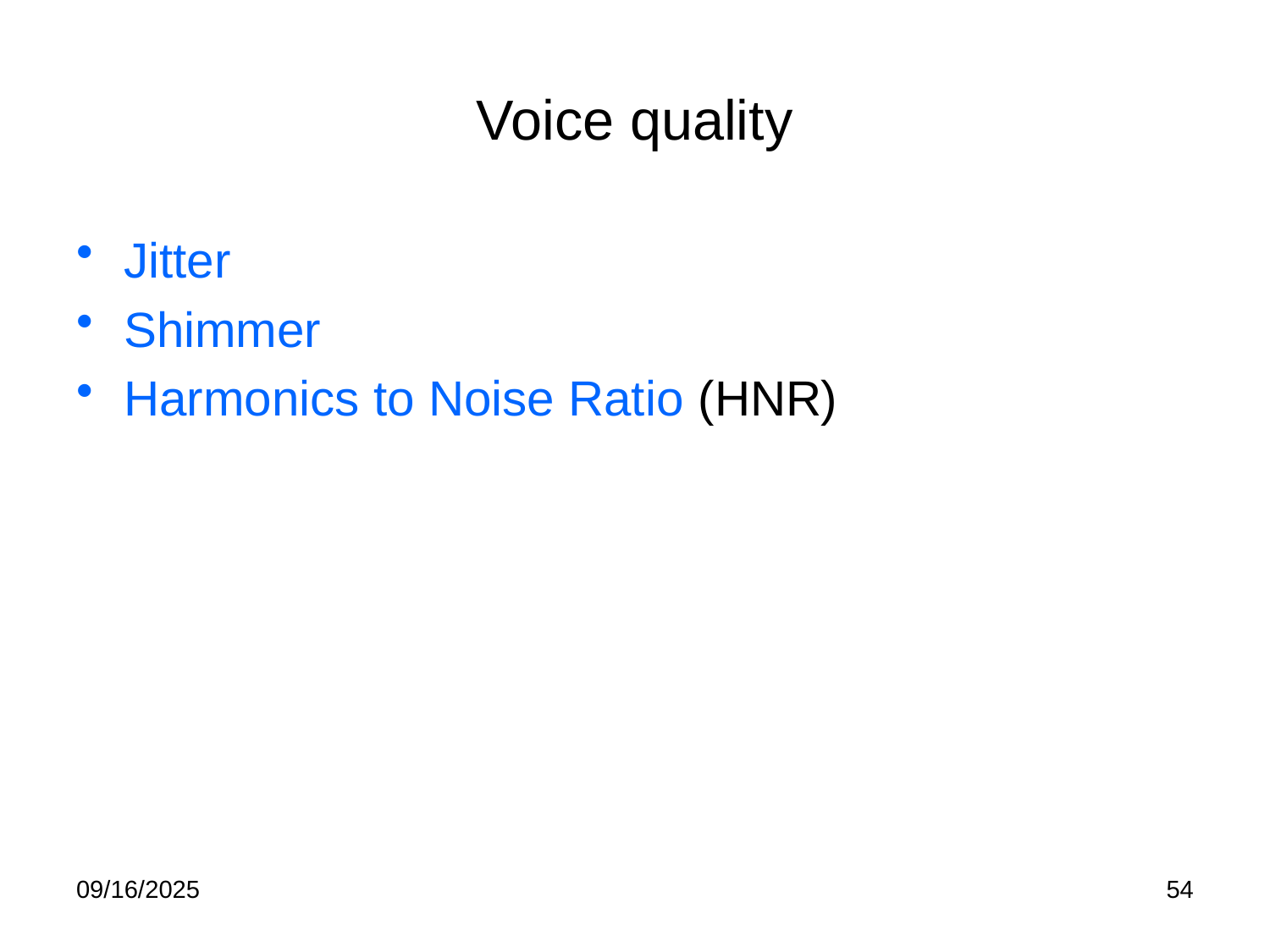

# Voice quality
Jitter
Shimmer
Harmonics to Noise Ratio (HNR)
09/16/2025
54